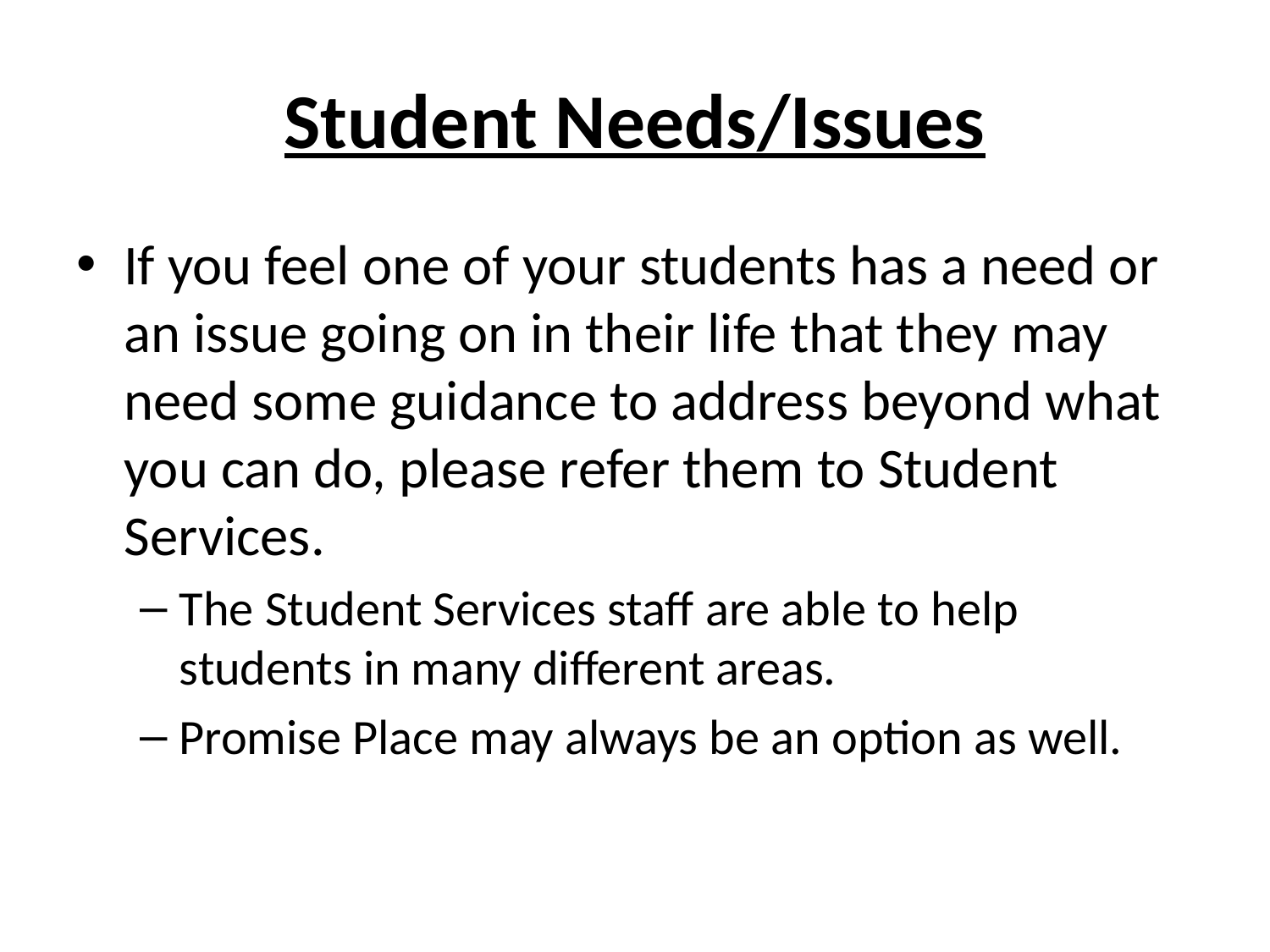

# Student Needs/Issues
If you feel one of your students has a need or an issue going on in their life that they may need some guidance to address beyond what you can do, please refer them to Student Services.
The Student Services staff are able to help students in many different areas.
Promise Place may always be an option as well.